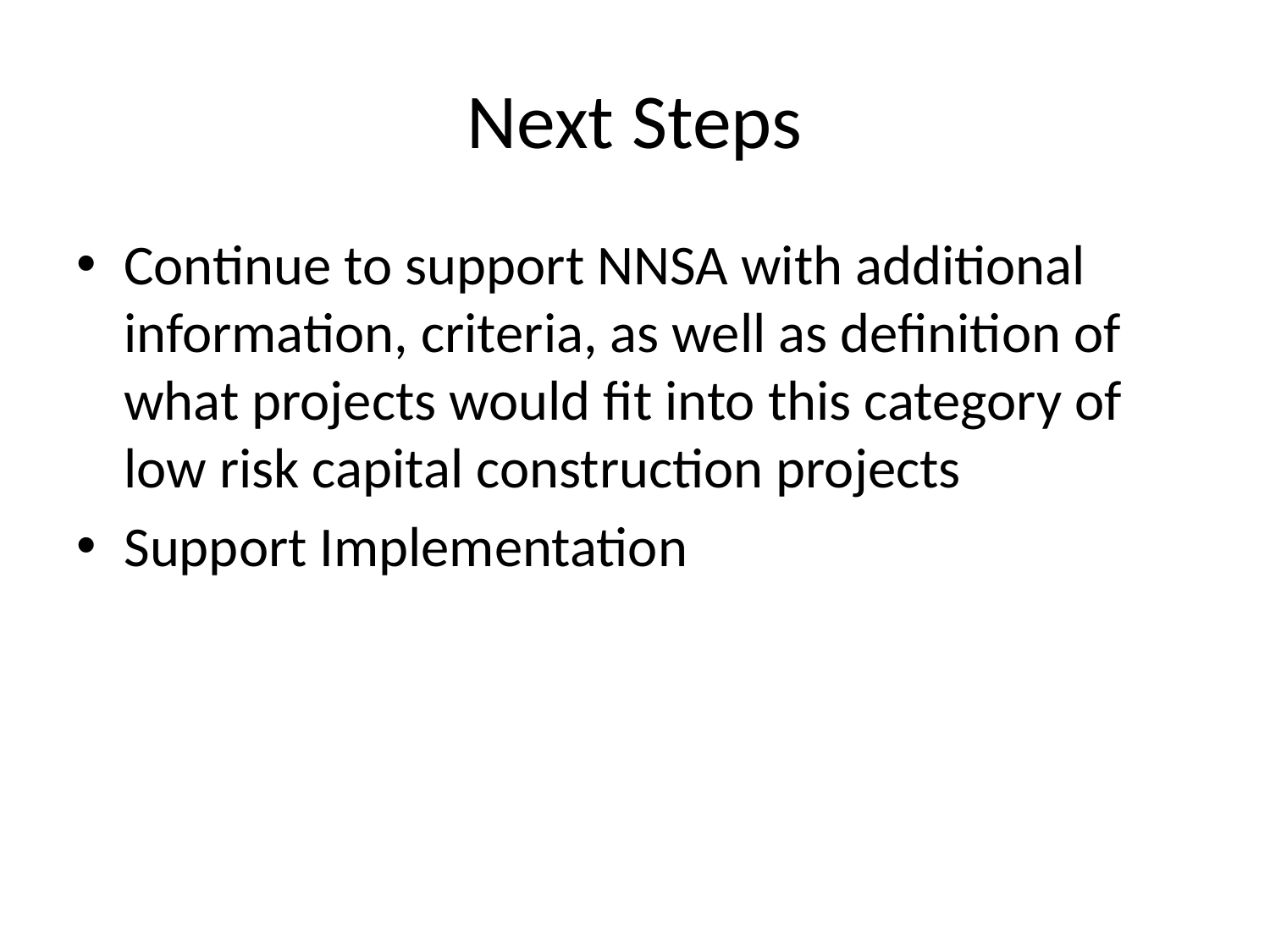

# Next Steps
Continue to support NNSA with additional information, criteria, as well as definition of what projects would fit into this category of low risk capital construction projects
Support Implementation